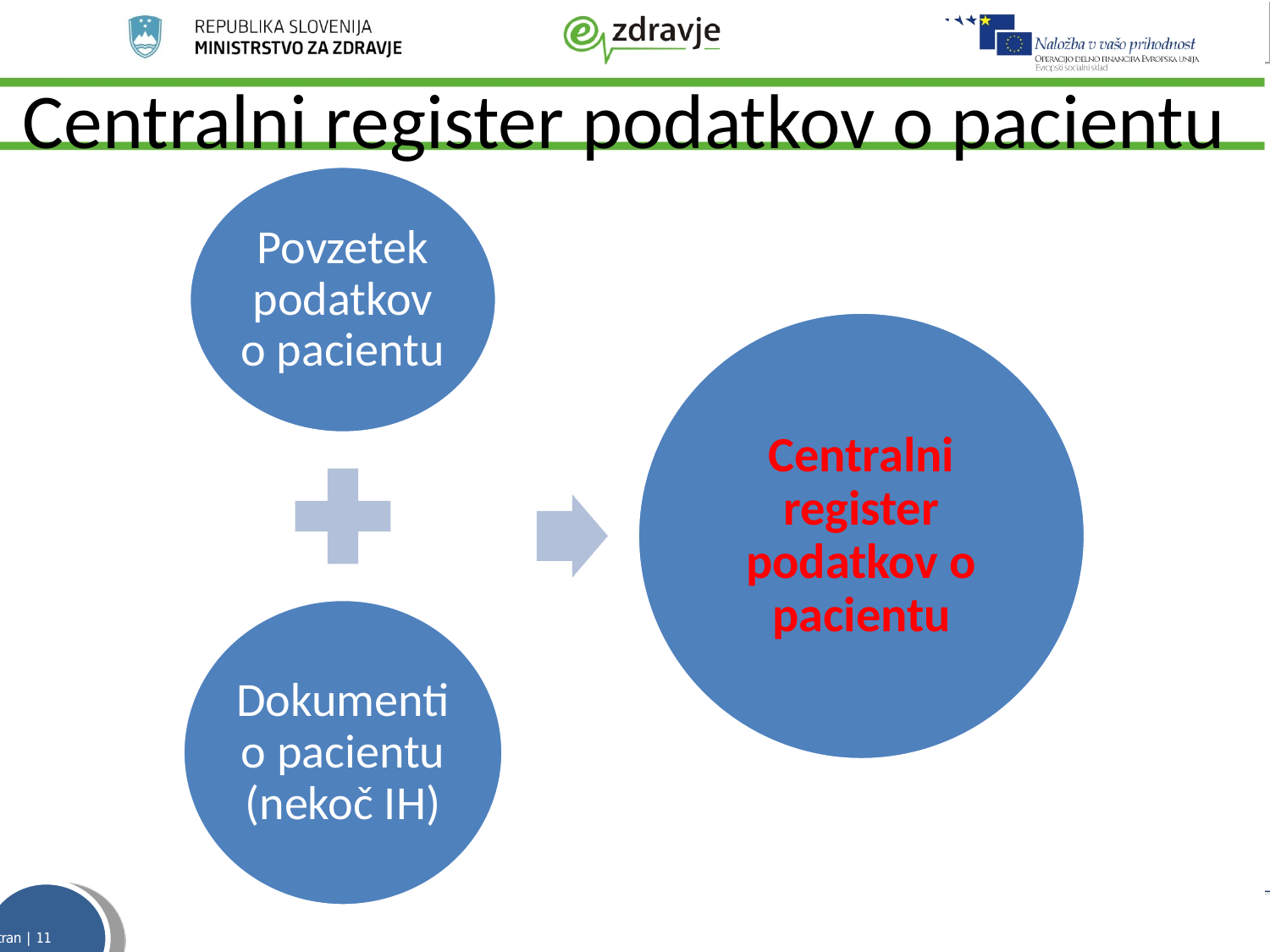

# Centralni register podatkov o pacientu
Povzetek podatkov o pacientu

Dokumenti o pacientu (nekoč IH)

Centralni register podatkov o pacientu